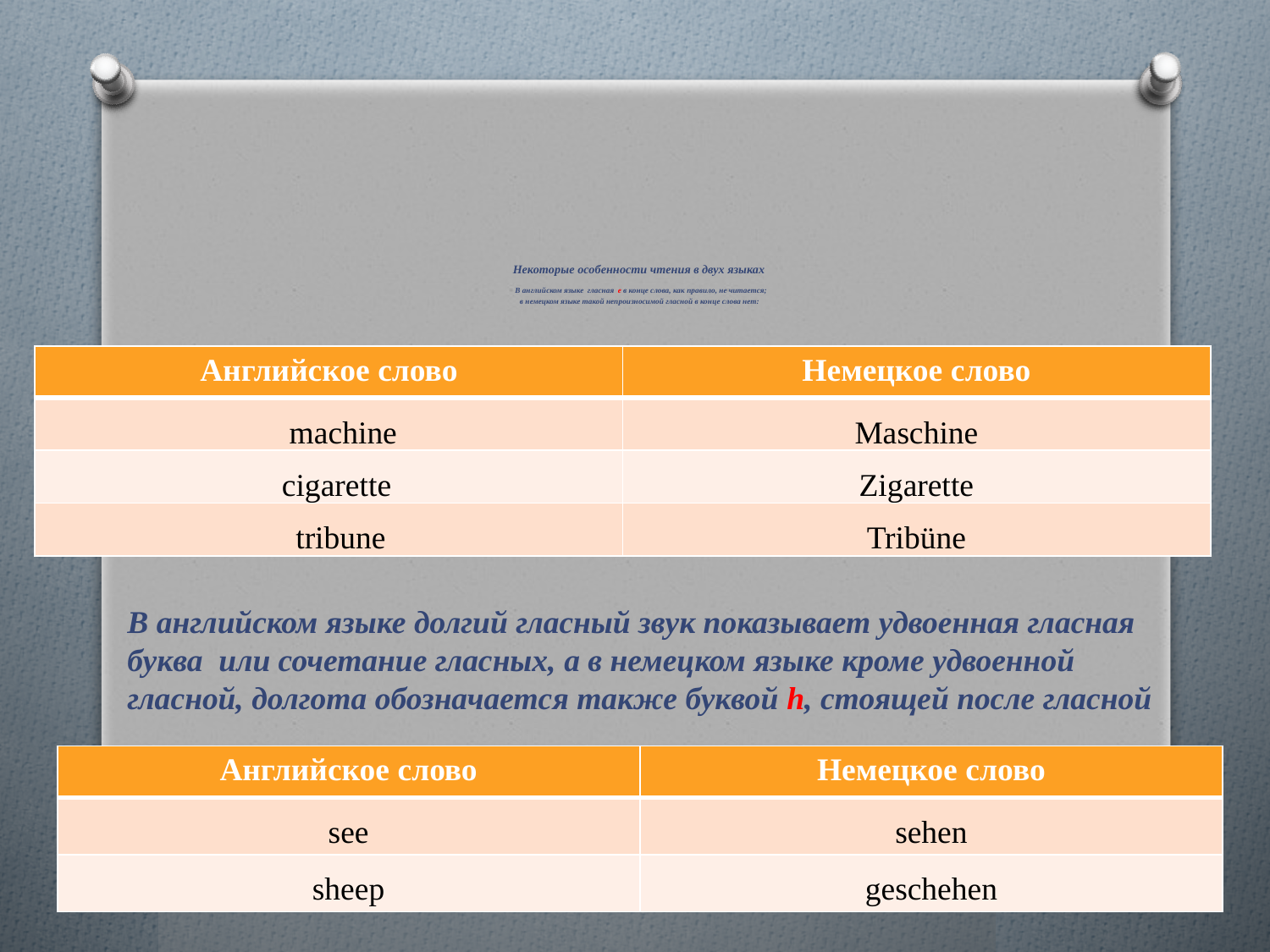

# Некоторые особенности чтения в двух языках В английском языке  гласная  е в конце слова, как правило, не читается; в немецком языке такой непроизносимой гласной в конце слова нет:
| Английское слово | Немецкое слово |
| --- | --- |
| machine | Maschine |
| cigarette | Zigarette |
| tribune | Tribüne |
В английском языке долгий гласный звук показывает удвоенная гласная буква  или сочетание гласных, а в немецком языке кроме удвоенной гласной, долгота обозначается также буквой h, стоящей после гласной
| Английское слово | Немецкое слово |
| --- | --- |
| see | sehen |
| sheep | geschehen |